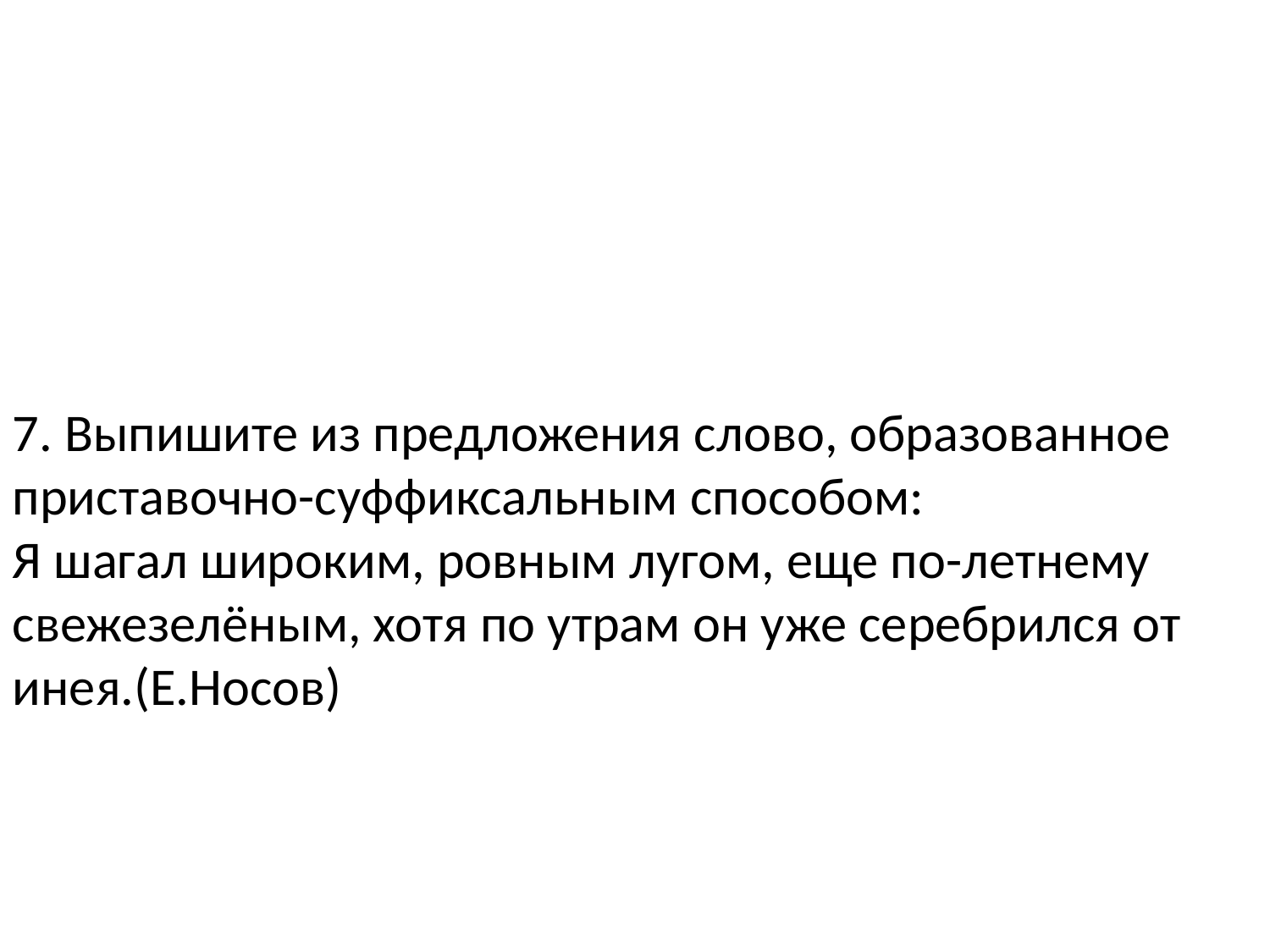

7. Выпишите из предложения слово, образованное приставочно-суффиксальным способом:
Я шагал широким, ровным лугом, еще по-летнему свежезелёным, хотя по утрам он уже серебрился от инея.(Е.Носов)